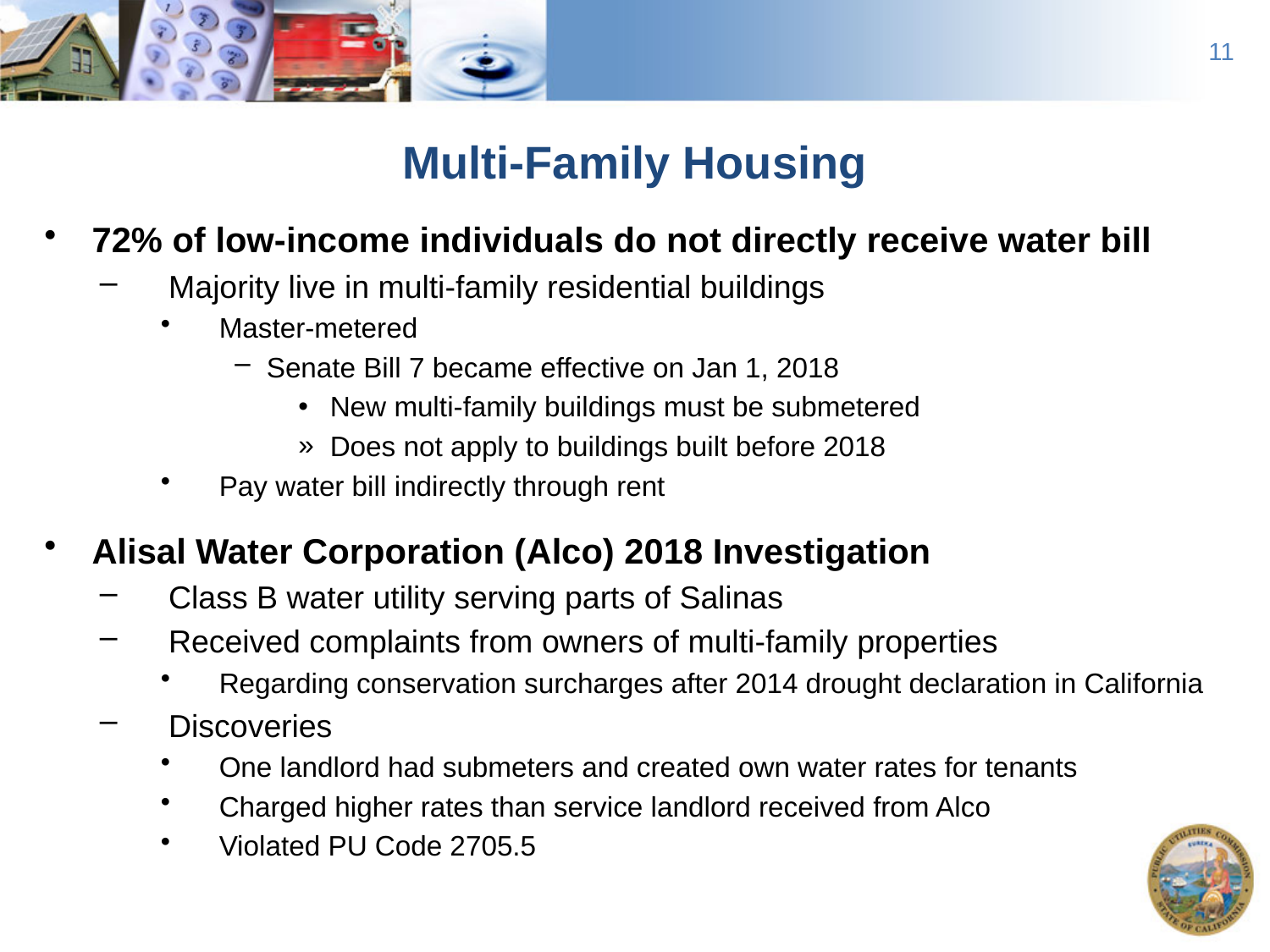

11
Multi-Family Housing
72% of low-income individuals do not directly receive water bill
Majority live in multi-family residential buildings
Master-metered
Senate Bill 7 became effective on Jan 1, 2018
New multi-family buildings must be submetered
Does not apply to buildings built before 2018
Pay water bill indirectly through rent

Alisal Water Corporation (Alco) 2018 Investigation
Class B water utility serving parts of Salinas
Received complaints from owners of multi-family properties
Regarding conservation surcharges after 2014 drought declaration in California
Discoveries
One landlord had submeters and created own water rates for tenants
Charged higher rates than service landlord received from Alco
Violated PU Code 2705.5